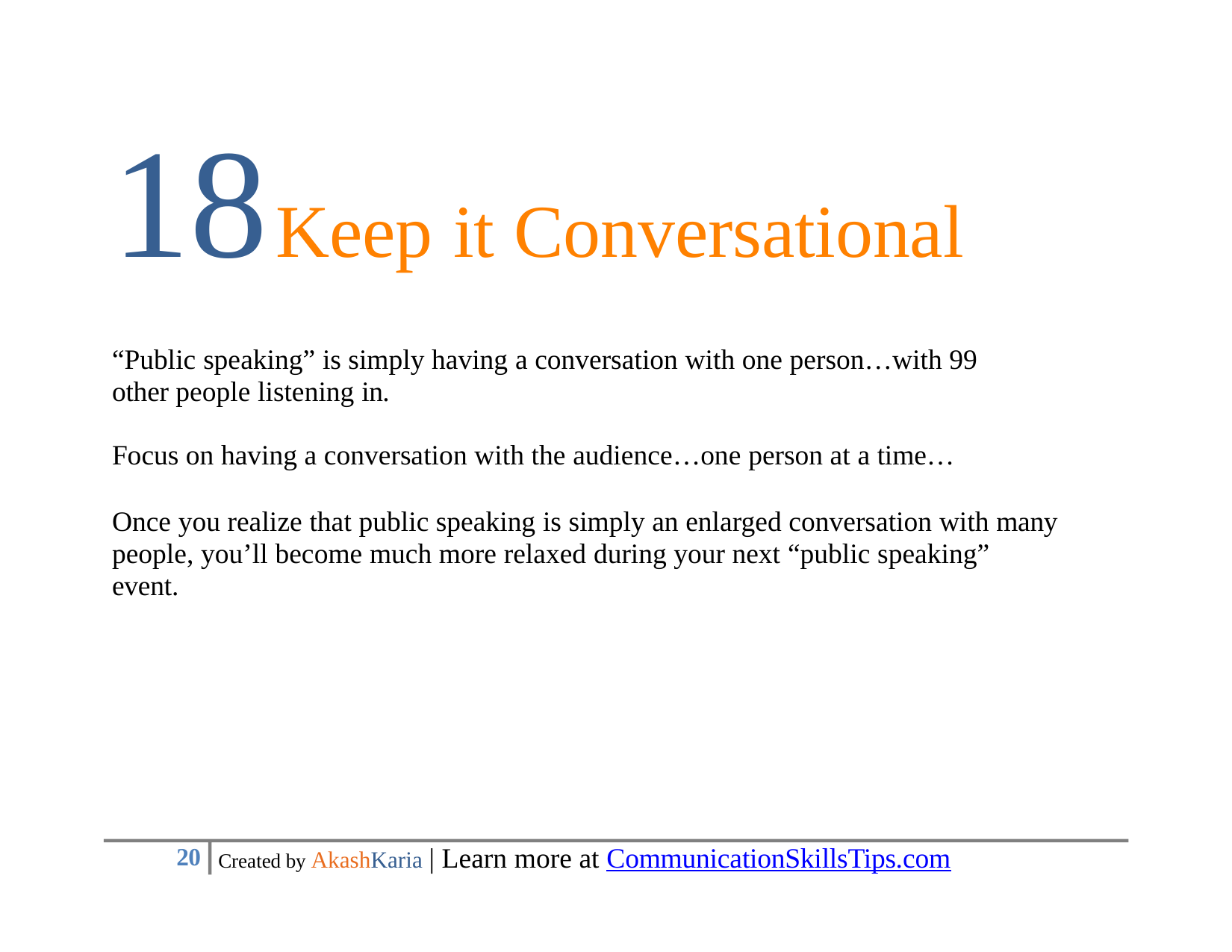

# 18Keep	it	Conversational
“Public speaking” is simply having a conversation with one person…with 99 other people listening in.
Focus on having a conversation with the audience…one person at a time…

Once you realize that public speaking is simply an enlarged conversation with many people, you’ll become much more relaxed during your next “public speaking” event.
Created by AkashKaria | Learn more at CommunicationSkillsTips.com
20